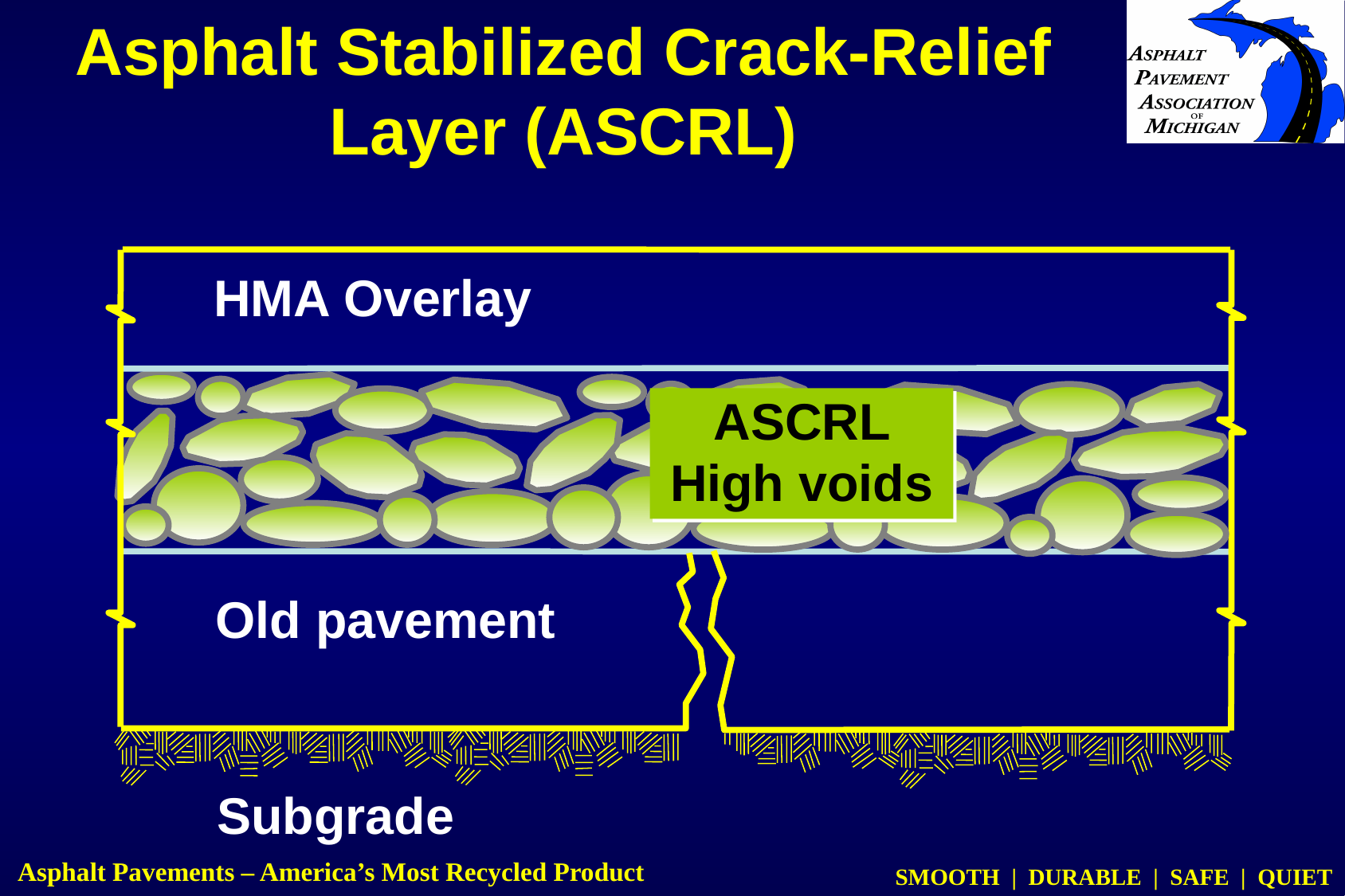

# Asphalt Stabilized Crack-Relief Layer (ASCRL)

HMA Overlay

ASCRL High voids

Old pavement

Subgrade